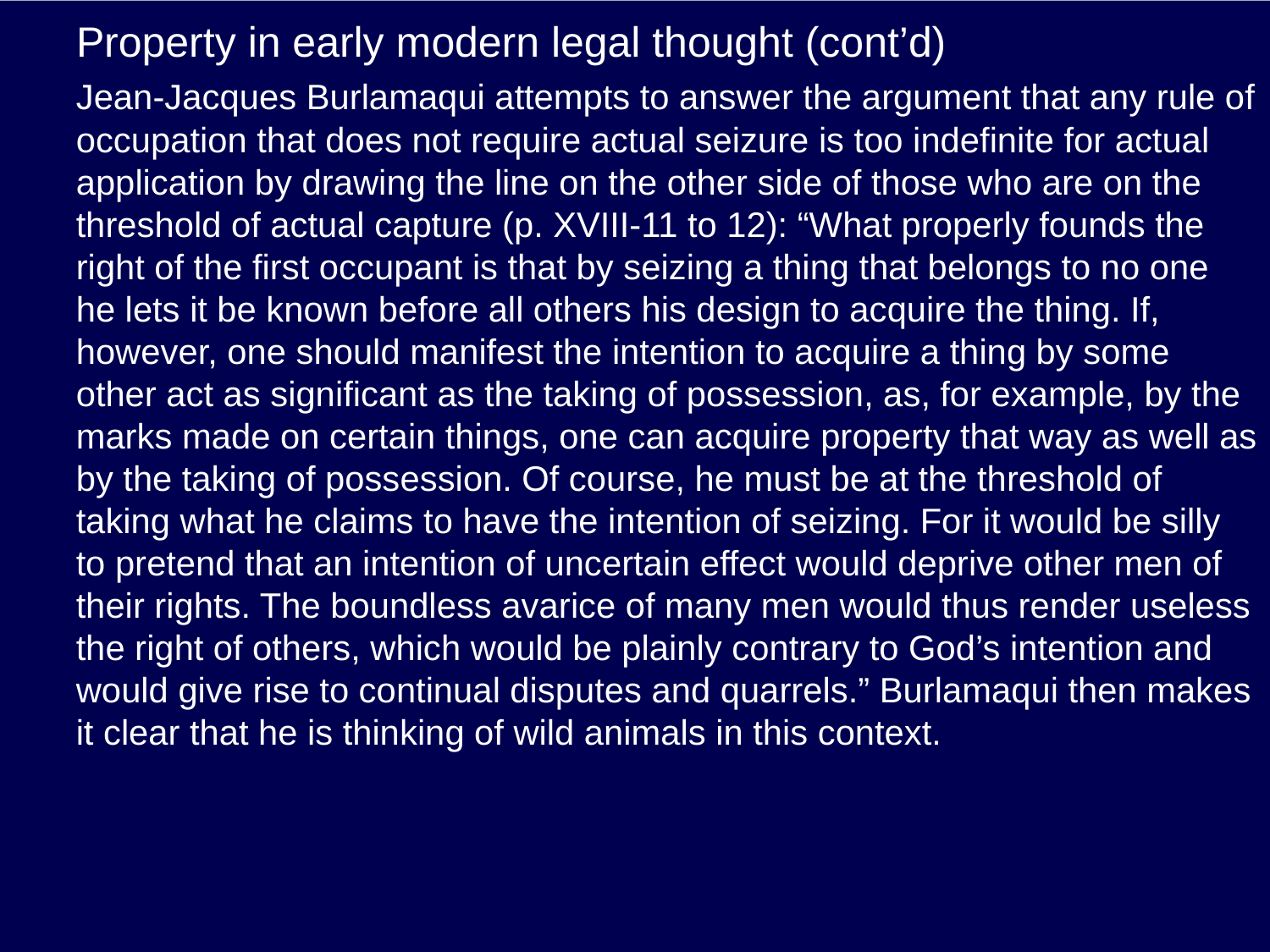

# Property in early modern legal thought (cont’d)

Jean-Jacques Burlamaqui attempts to answer the argument that any rule of occupation that does not require actual seizure is too indefinite for actual application by drawing the line on the other side of those who are on the threshold of actual capture (p. XVIII-11 to 12): “What properly founds the right of the first occupant is that by seizing a thing that belongs to no one he lets it be known before all others his design to acquire the thing. If, however, one should manifest the intention to acquire a thing by some other act as significant as the taking of possession, as, for example, by the marks made on certain things, one can acquire property that way as well as by the taking of possession. Of course, he must be at the threshold of taking what he claims to have the intention of seizing. For it would be silly to pretend that an intention of uncertain effect would deprive other men of their rights. The boundless avarice of many men would thus render useless the right of others, which would be plainly contrary to God’s intention and would give rise to continual disputes and quarrels.” Burlamaqui then makes it clear that he is thinking of wild animals in this context.